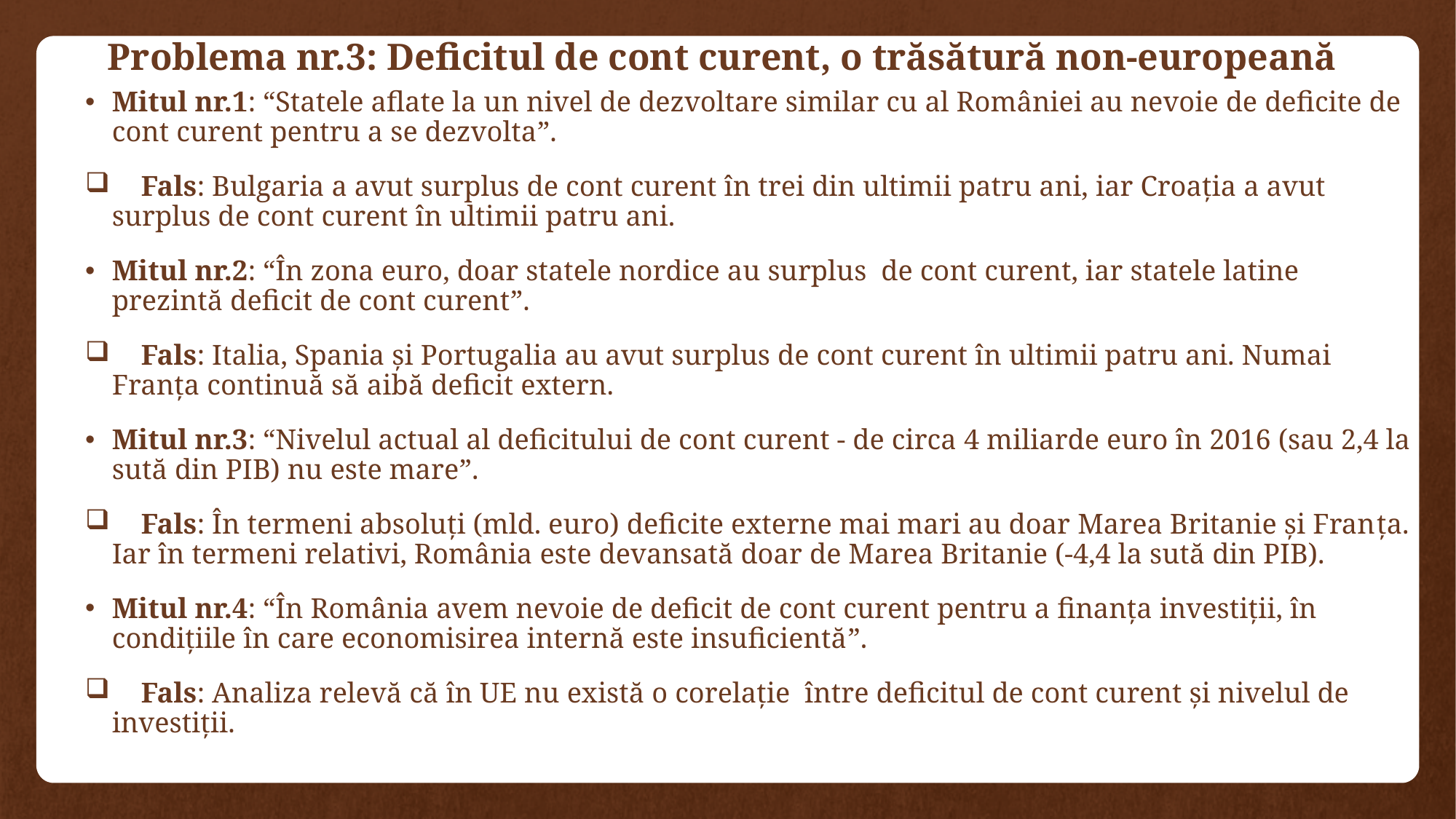

# Problema nr.3: Deficitul de cont curent, o trăsătură non-europeană
Mitul nr.1: “Statele aflate la un nivel de dezvoltare similar cu al României au nevoie de deficite de cont curent pentru a se dezvolta”.
    Fals: Bulgaria a avut surplus de cont curent în trei din ultimii patru ani, iar Croația a avut surplus de cont curent în ultimii patru ani.
Mitul nr.2: “În zona euro, doar statele nordice au surplus  de cont curent, iar statele latine prezintă deficit de cont curent”.
    Fals: Italia, Spania şi Portugalia au avut surplus de cont curent în ultimii patru ani. Numai Franţa continuă să aibă deficit extern.
Mitul nr.3: “Nivelul actual al deficitului de cont curent - de circa 4 miliarde euro în 2016 (sau 2,4 la sută din PIB) nu este mare”.
    Fals: În termeni absoluți (mld. euro) deficite externe mai mari au doar Marea Britanie şi Franţa. Iar în termeni relativi, România este devansată doar de Marea Britanie (-4,4 la sută din PIB).
Mitul nr.4: “În România avem nevoie de deficit de cont curent pentru a finanța investiții, în condițiile în care economisirea internă este insuficientă”.
    Fals: Analiza relevă că în UE nu există o corelație  între deficitul de cont curent şi nivelul de investiții.